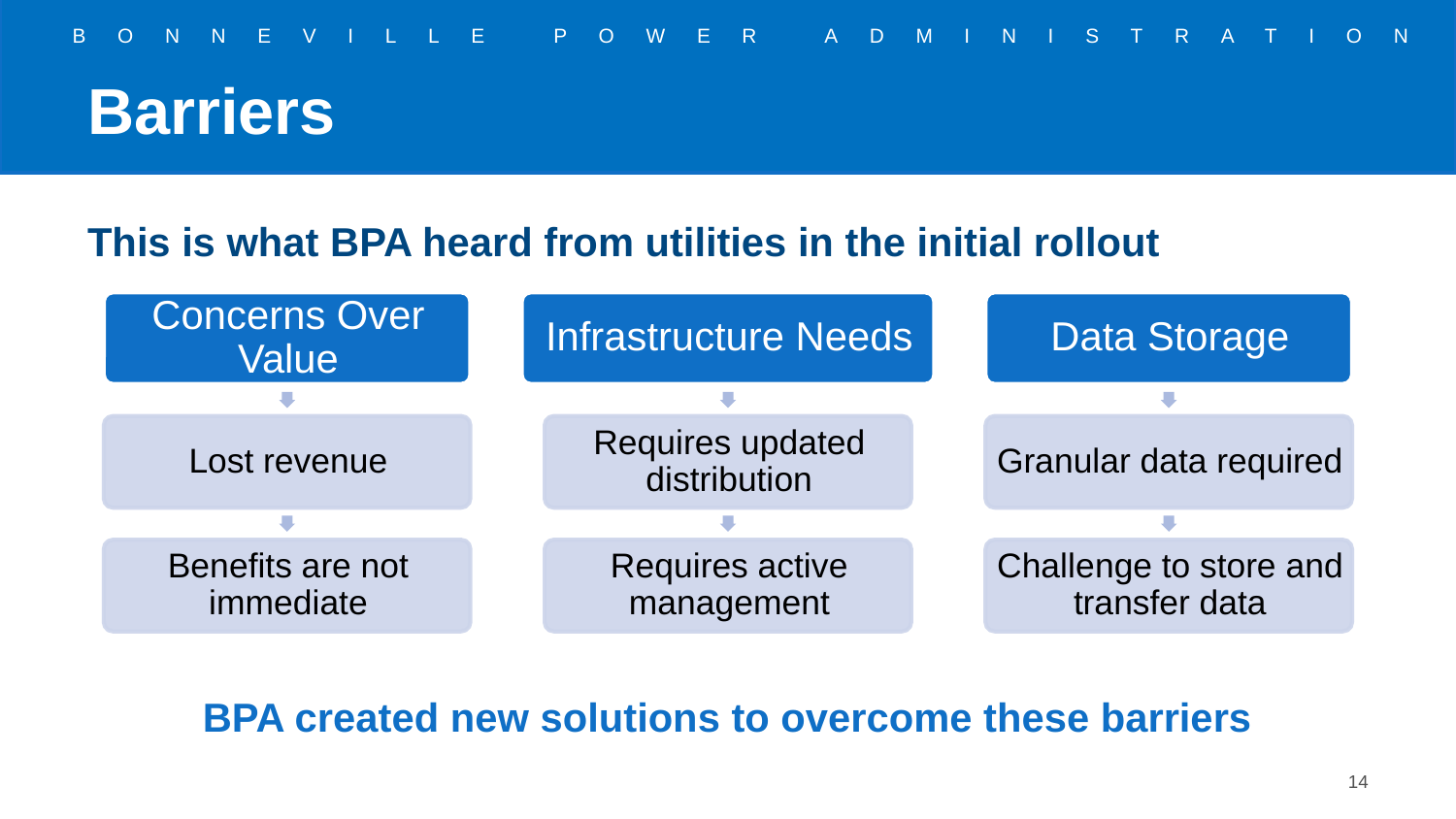

# Barriers
Concerns Over Value
Lost revenue
Benefits are not immediate
Infrastructure Needs
Requires updated distribution
Requires active management
Data Storage
Granular data required
Challenge to store and transfer data
This is what BPA heard from utilities in the initial rollout

BPA created new solutions to overcome these barriers
14